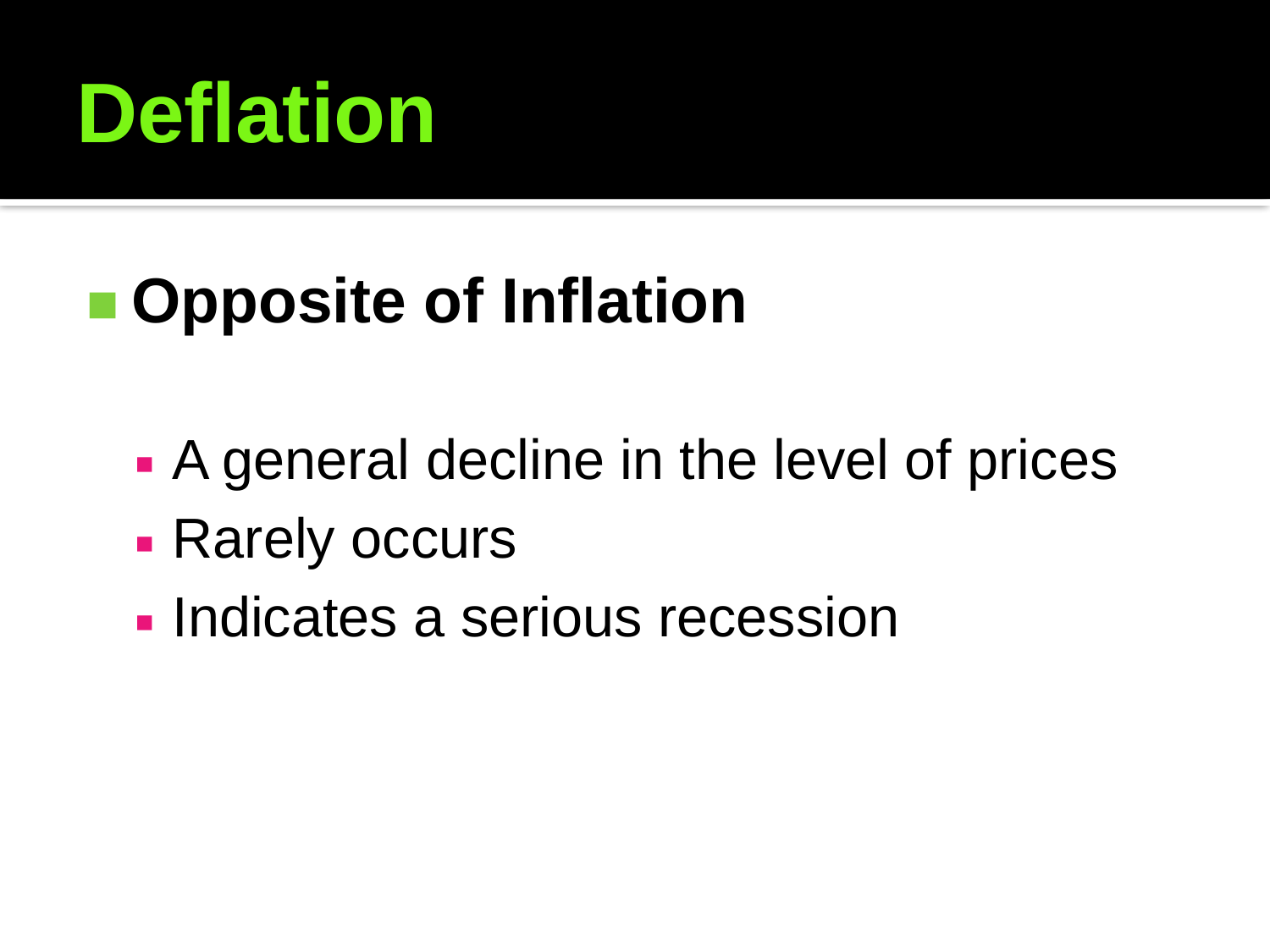

# Deflation
Opposite of Inflation

A general decline in the level of prices
Rarely occurs
Indicates a serious recession